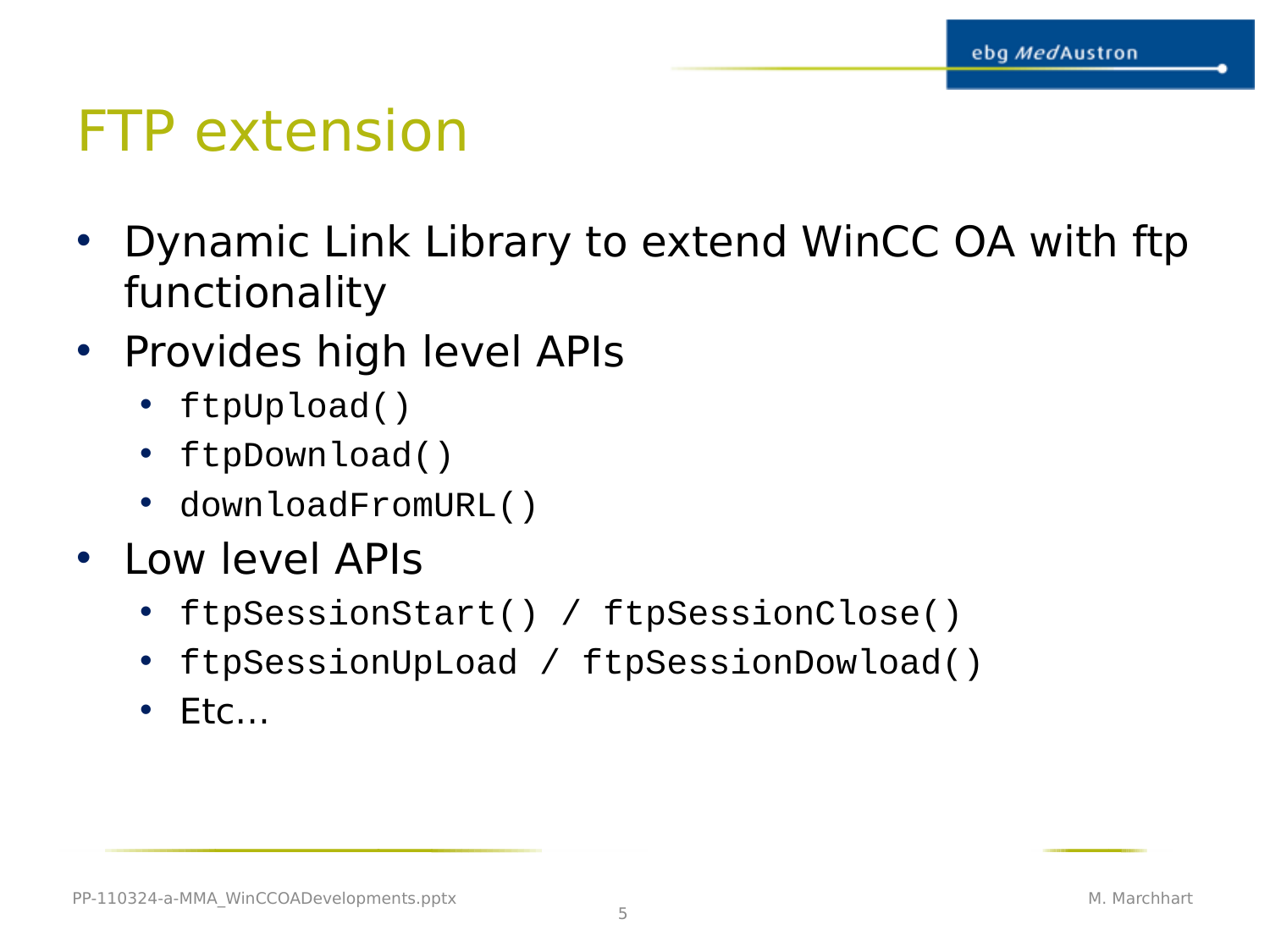

# FTP extension
Dynamic Link Library to extend WinCC OA with ftp functionality
Provides high level APIs
ftpUpload()
ftpDownload()
downloadFromURL()
Low level APIs
ftpSessionStart() / ftpSessionClose()
ftpSessionUpLoad / ftpSessionDowload()
Etc…

PP-110324-a-MMA_WinCCOADevelopments.pptx
M. Marchhart
5